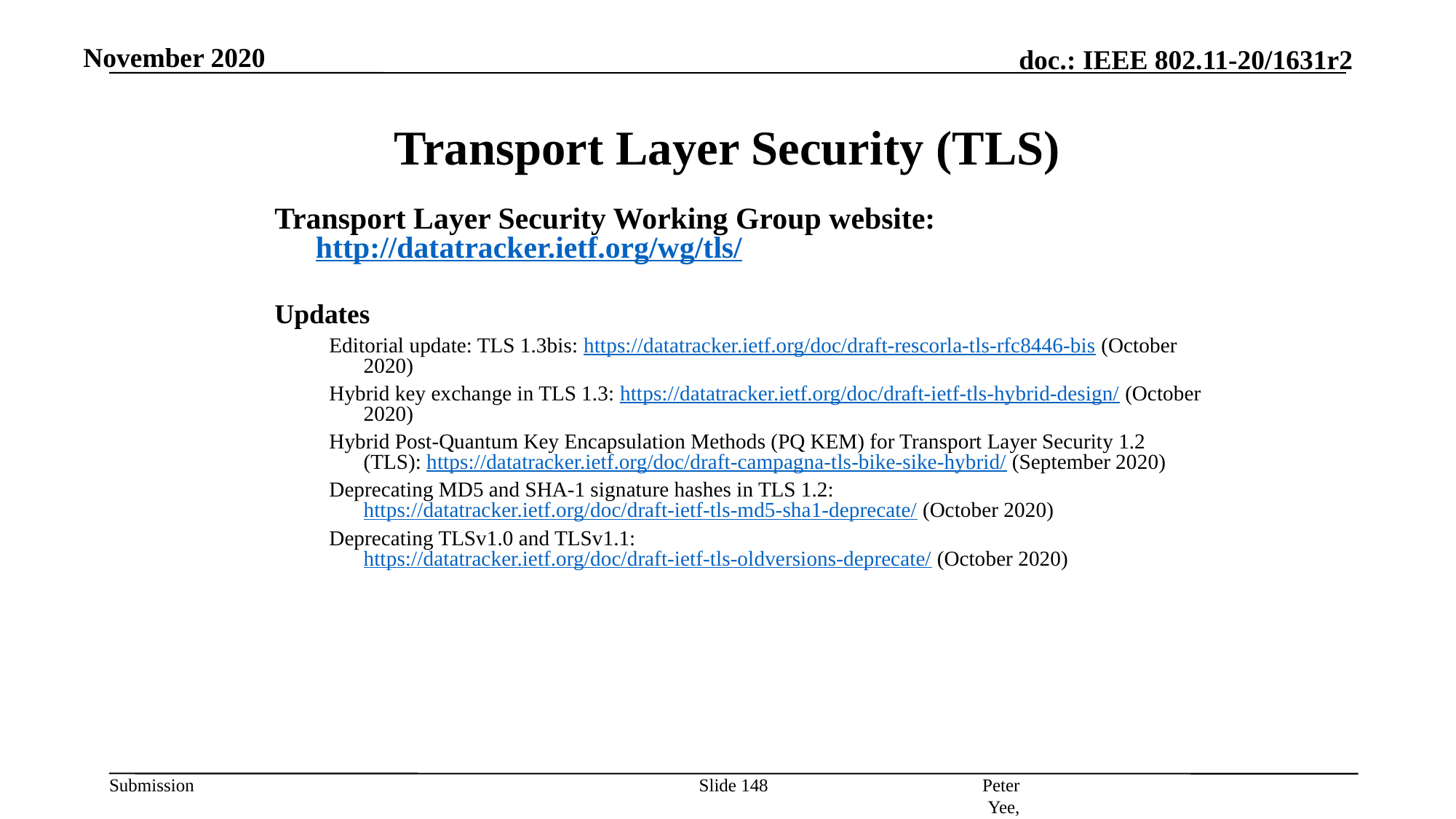

November 2020
# Transport Layer Security (TLS)
Transport Layer Security Working Group website: http://datatracker.ietf.org/wg/tls/

Updates
Editorial update: TLS 1.3bis: https://datatracker.ietf.org/doc/draft-rescorla-tls-rfc8446-bis (October 2020)
Hybrid key exchange in TLS 1.3: https://datatracker.ietf.org/doc/draft-ietf-tls-hybrid-design/ (October 2020)
Hybrid Post-Quantum Key Encapsulation Methods (PQ KEM) for Transport Layer Security 1.2 (TLS): https://datatracker.ietf.org/doc/draft-campagna-tls-bike-sike-hybrid/ (September 2020)
Deprecating MD5 and SHA-1 signature hashes in TLS 1.2: https://datatracker.ietf.org/doc/draft-ietf-tls-md5-sha1-deprecate/ (October 2020)
Deprecating TLSv1.0 and TLSv1.1: https://datatracker.ietf.org/doc/draft-ietf-tls-oldversions-deprecate/ (October 2020)
Peter Yee, AKAYLA
Slide 148